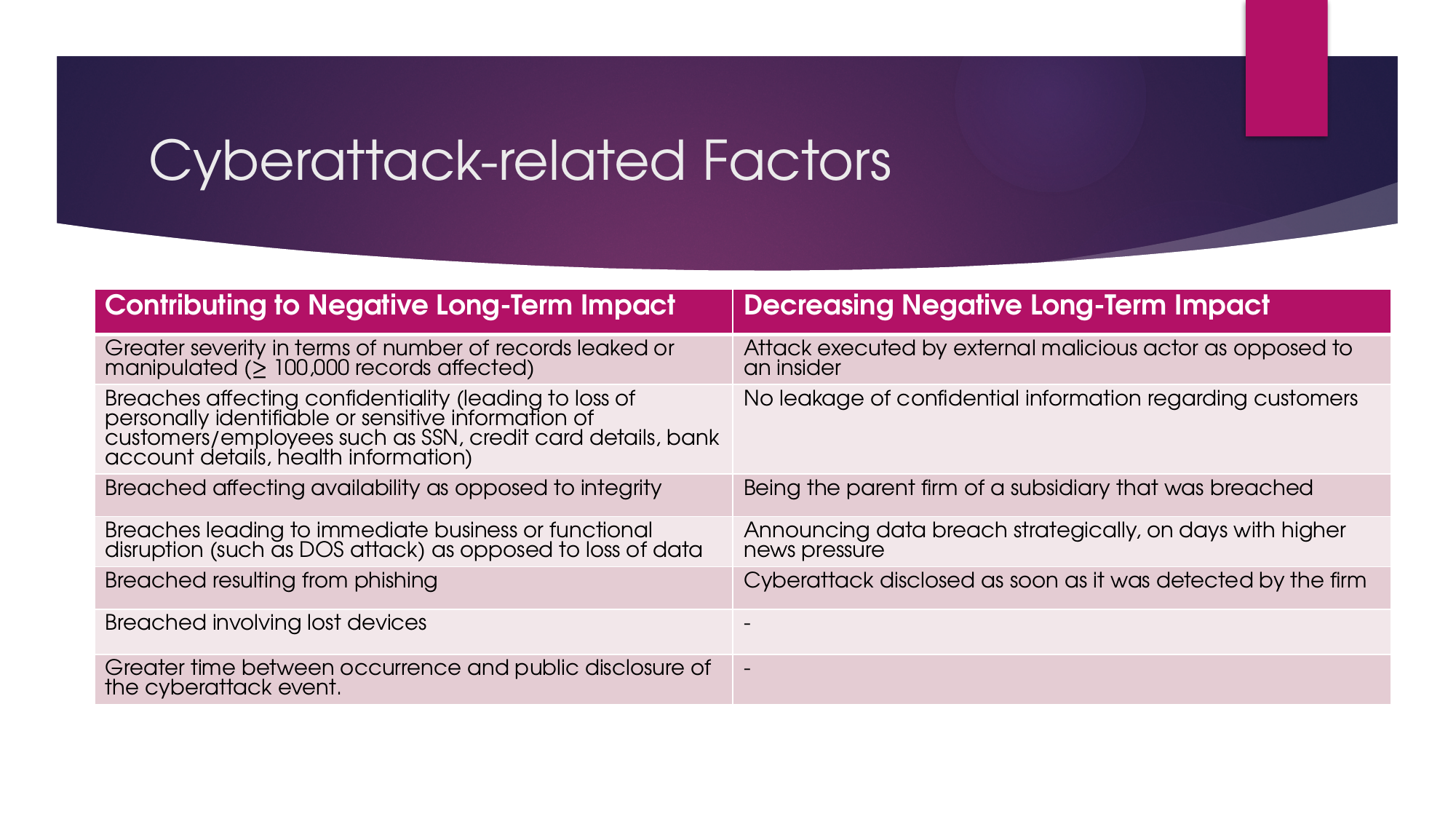

# Cyberattack-related Factors
| Contributing to Negative Long-Term Impact | Decreasing Negative Long-Term Impact |
| --- | --- |
| Greater severity in terms of number of records leaked or manipulated (≥ 100,000 records affected) | Attack executed by external malicious actor as opposed to an insider |
| Breaches affecting confidentiality (leading to loss of personally identifiable or sensitive information of customers/employees such as SSN, credit card details, bank account details, health information) | No leakage of confidential information regarding customers |
| Breached affecting availability as opposed to integrity | Being the parent firm of a subsidiary that was breached |
| Breaches leading to immediate business or functional disruption (such as DOS attack) as opposed to loss of data | Announcing data breach strategically, on days with higher news pressure |
| Breached resulting from phishing | Cyberattack disclosed as soon as it was detected by the firm |
| Breached involving lost devices | - |
| Greater time between occurrence and public disclosure of the cyberattack event. | - |